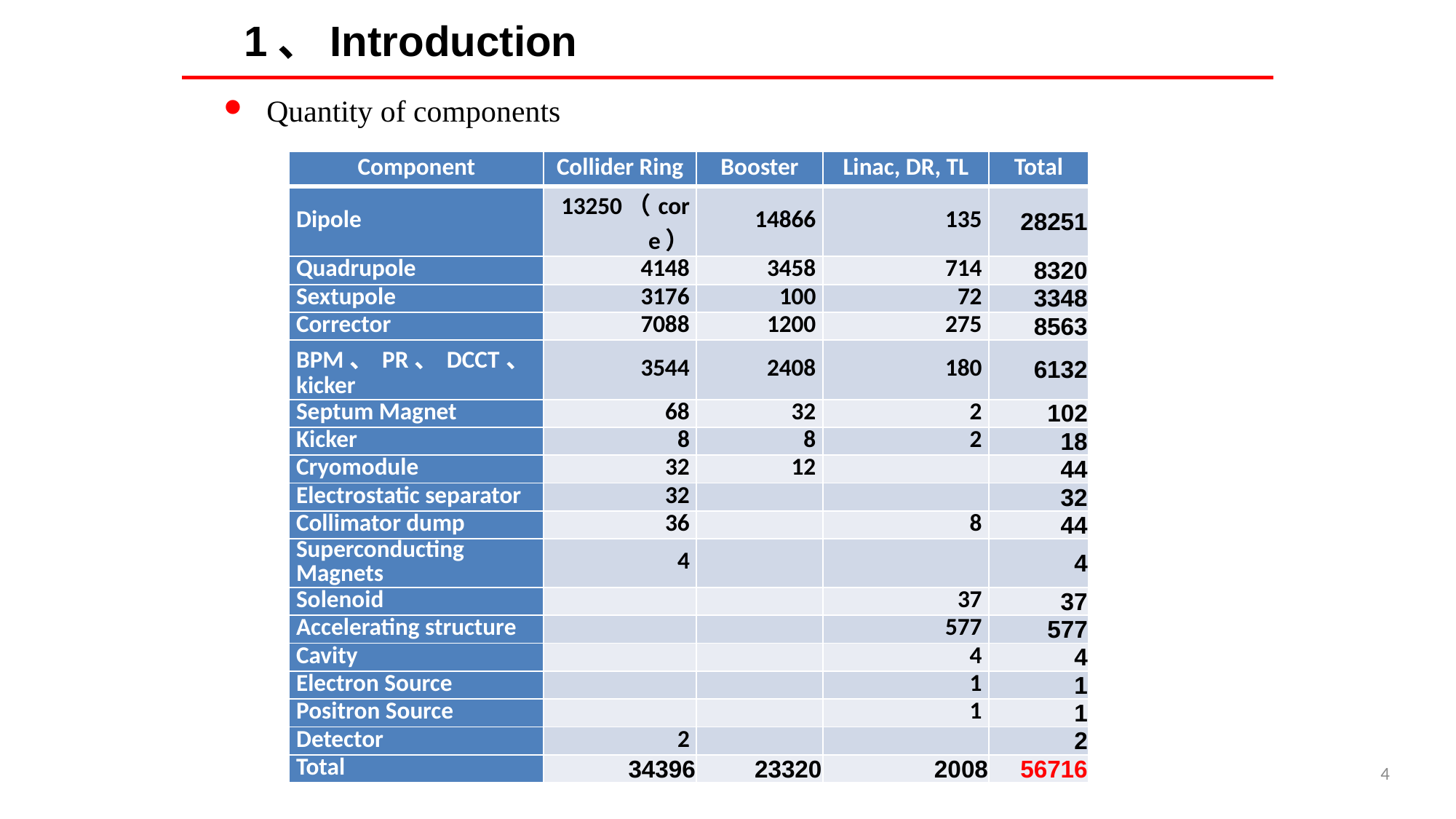

1、Introduction
Quantity of components
| Component | Collider Ring | Booster | Linac, DR, TL | Total |
| --- | --- | --- | --- | --- |
| Dipole | 13250（core） | 14866 | 135 | 28251 |
| Quadrupole | 4148 | 3458 | 714 | 8320 |
| Sextupole | 3176 | 100 | 72 | 3348 |
| Corrector | 7088 | 1200 | 275 | 8563 |
| BPM、PR、DCCT、kicker | 3544 | 2408 | 180 | 6132 |
| Septum Magnet | 68 | 32 | 2 | 102 |
| Kicker | 8 | 8 | 2 | 18 |
| Cryomodule | 32 | 12 |  | 44 |
| Electrostatic separator | 32 |  |  | 32 |
| Collimator dump | 36 |  | 8 | 44 |
| Superconducting Magnets | 4 |  |  | 4 |
| Solenoid |  |  | 37 | 37 |
| Accelerating structure |  |  | 577 | 577 |
| Cavity |  |  | 4 | 4 |
| Electron Source |  |  | 1 | 1 |
| Positron Source |  |  | 1 | 1 |
| Detector | 2 |  |  | 2 |
| Total | 34396 | 23320 | 2008 | 56716 |
4